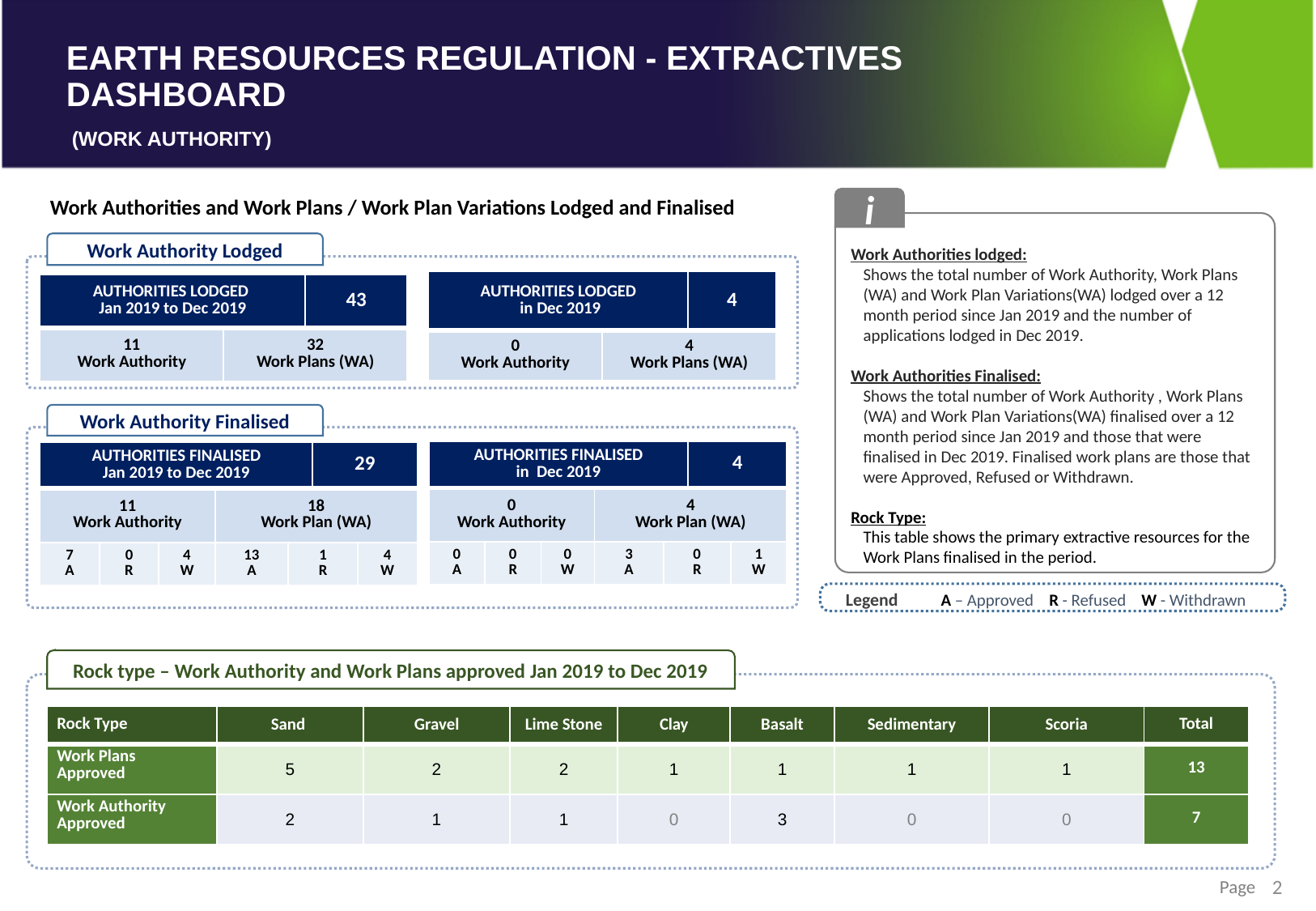

i

Work Authorities lodged:
Shows the total number of Work Authority, Work Plans (WA) and Work Plan Variations(WA) lodged over a 12 month period since Jan 2019 and the number of applications lodged in Dec 2019.

Work Authorities Finalised:
Shows the total number of Work Authority , Work Plans (WA) and Work Plan Variations(WA) finalised over a 12 month period since Jan 2019 and those that were finalised in Dec 2019. Finalised work plans are those that were Approved, Refused or Withdrawn.

Rock Type:
This table shows the primary extractive resources for the Work Plans finalised in the period.
Work Authorities and Work Plans / Work Plan Variations Lodged and Finalised
Work Authority Lodged

| AUTHORITIES LODGED in Dec 2019 |  | 4 |
| --- | --- | --- |
| 0 Work Authority | 4 Work Plans (WA) |  |
| AUTHORITIES LODGED Jan 2019 to Dec 2019 |  | 43 |
| --- | --- | --- |
| 11 Work Authority | 32 Work Plans (WA) |  |
Work Authority Finalised

| AUTHORITIES FINALISED in Dec 2019 |  |  |  |  | 4 |  |
| --- | --- | --- | --- | --- | --- | --- |
| 0 Work Authority |  |  | 4 Work Plan (WA) |  |  |  |
| 0 A | 0 R | 0 W | 3 A | 0 R |  | 1 W |
| AUTHORITIES FINALISED Jan 2019 to Dec 2019 |  |  |  |  | 29 |  |
| --- | --- | --- | --- | --- | --- | --- |
| 11 Work Authority |  |  | 18 Work Plan (WA) |  |  |  |
| 7 A | 0 R | 4 W | 13 A | 1 R |  | 4 W |
Legend
A – Approved    R - Refused    W - Withdrawn

Rock type – Work Authority and Work Plans approved Jan 2019 to Dec 2019

| Rock Type | Sand | Gravel | Lime Stone | Clay | Basalt | Sedimentary | Scoria | Total |
| --- | --- | --- | --- | --- | --- | --- | --- | --- |
| Work Plans Approved | 5 | 2 | 2 | 1 | 1 | 1 | 1 | 13 |
| Work Authority Approved | 2 | 1 | 1 | 0 | 3 | 0 | 0 | 7 |
2